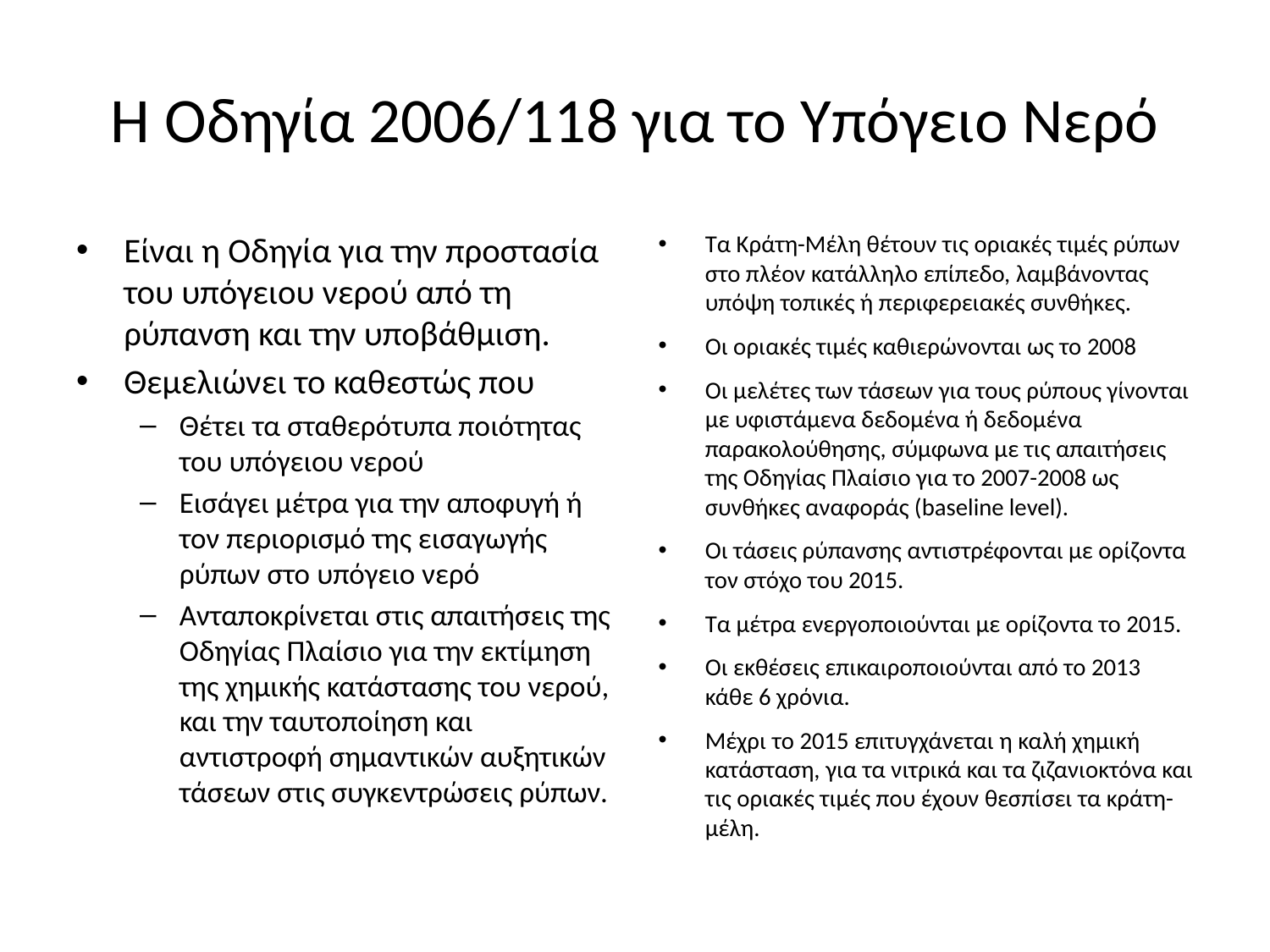

# Η Οδηγία 2006/118 για το Υπόγειο Νερό
Είναι η Οδηγία για την προστασία του υπόγειου νερού από τη ρύπανση και την υποβάθμιση.
Θεμελιώνει το καθεστώς που
Θέτει τα σταθερότυπα ποιότητας του υπόγειου νερού
Εισάγει μέτρα για την αποφυγή ή τον περιορισμό της εισαγωγής ρύπων στο υπόγειο νερό
Ανταποκρίνεται στις απαιτήσεις της Οδηγίας Πλαίσιο για την εκτίμηση της χημικής κατάστασης του νερού, και την ταυτοποίηση και αντιστροφή σημαντικών αυξητικών τάσεων στις συγκεντρώσεις ρύπων.

Τα Κράτη-Μέλη θέτουν τις οριακές τιμές ρύπων στο πλέον κατάλληλο επίπεδο, λαμβάνοντας υπόψη τοπικές ή περιφερειακές συνθήκες.
Οι οριακές τιμές καθιερώνονται ως το 2008
Οι μελέτες των τάσεων για τους ρύπους γίνονται με υφιστάμενα δεδομένα ή δεδομένα παρακολούθησης, σύμφωνα με τις απαιτήσεις της Οδηγίας Πλαίσιο για το 2007-2008 ως συνθήκες αναφοράς (baseline level).
Οι τάσεις ρύπανσης αντιστρέφονται με ορίζοντα τον στόχο του 2015.
Τα μέτρα ενεργοποιούνται με ορίζοντα το 2015.
Οι εκθέσεις επικαιροποιούνται από το 2013 κάθε 6 χρόνια.
Μέχρι το 2015 επιτυγχάνεται η καλή χημική κατάσταση, για τα νιτρικά και τα ζιζανιοκτόνα και τις οριακές τιμές που έχουν θεσπίσει τα κράτη-μέλη.